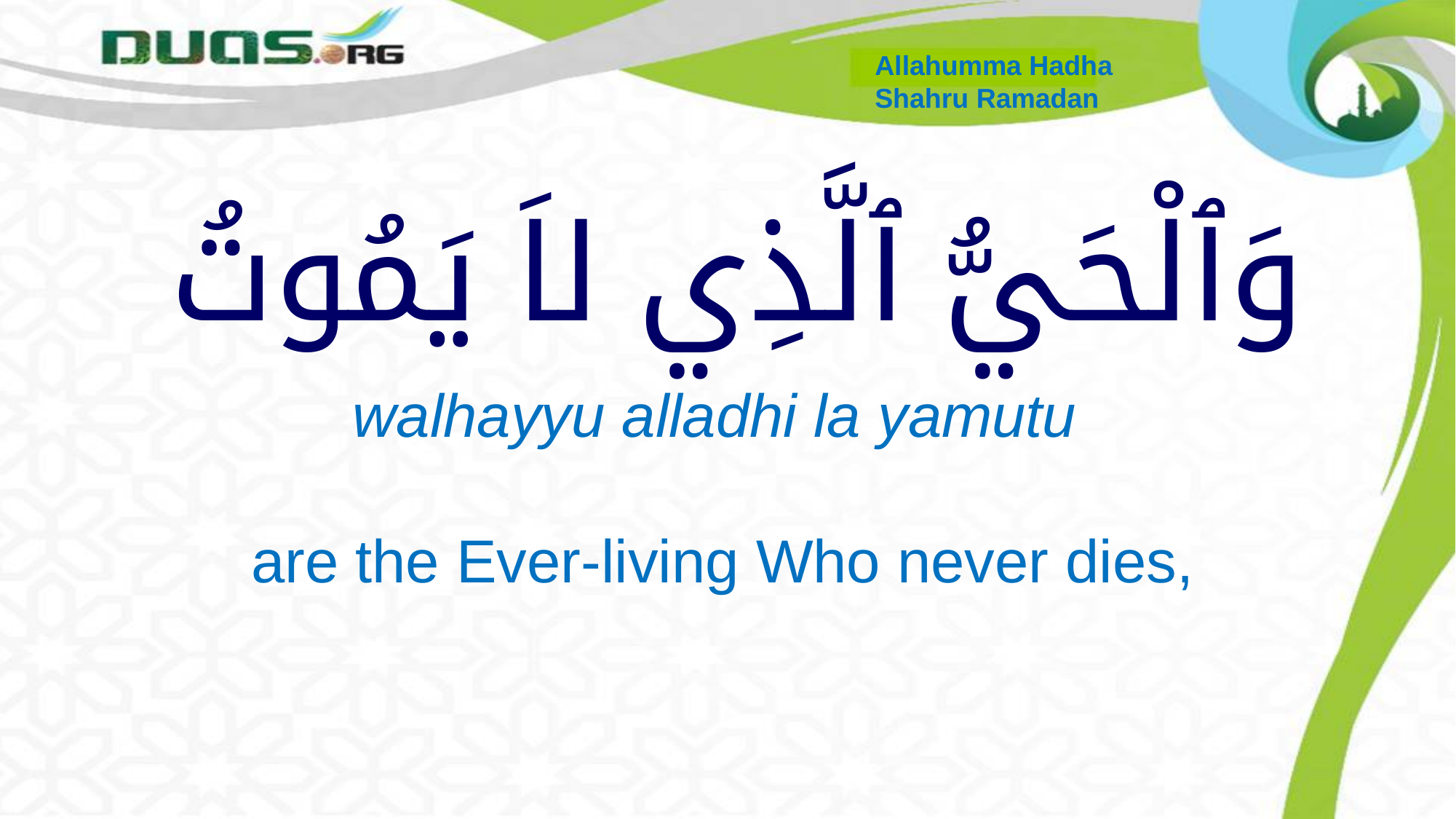

Allahumma Hadha
Shahru Ramadan
# وَٱلْحَيُّ ٱلَّذِي لاَ يَمُوتُ
              walhayyu alladhi la yamutu

        are the Ever-living Who never dies,